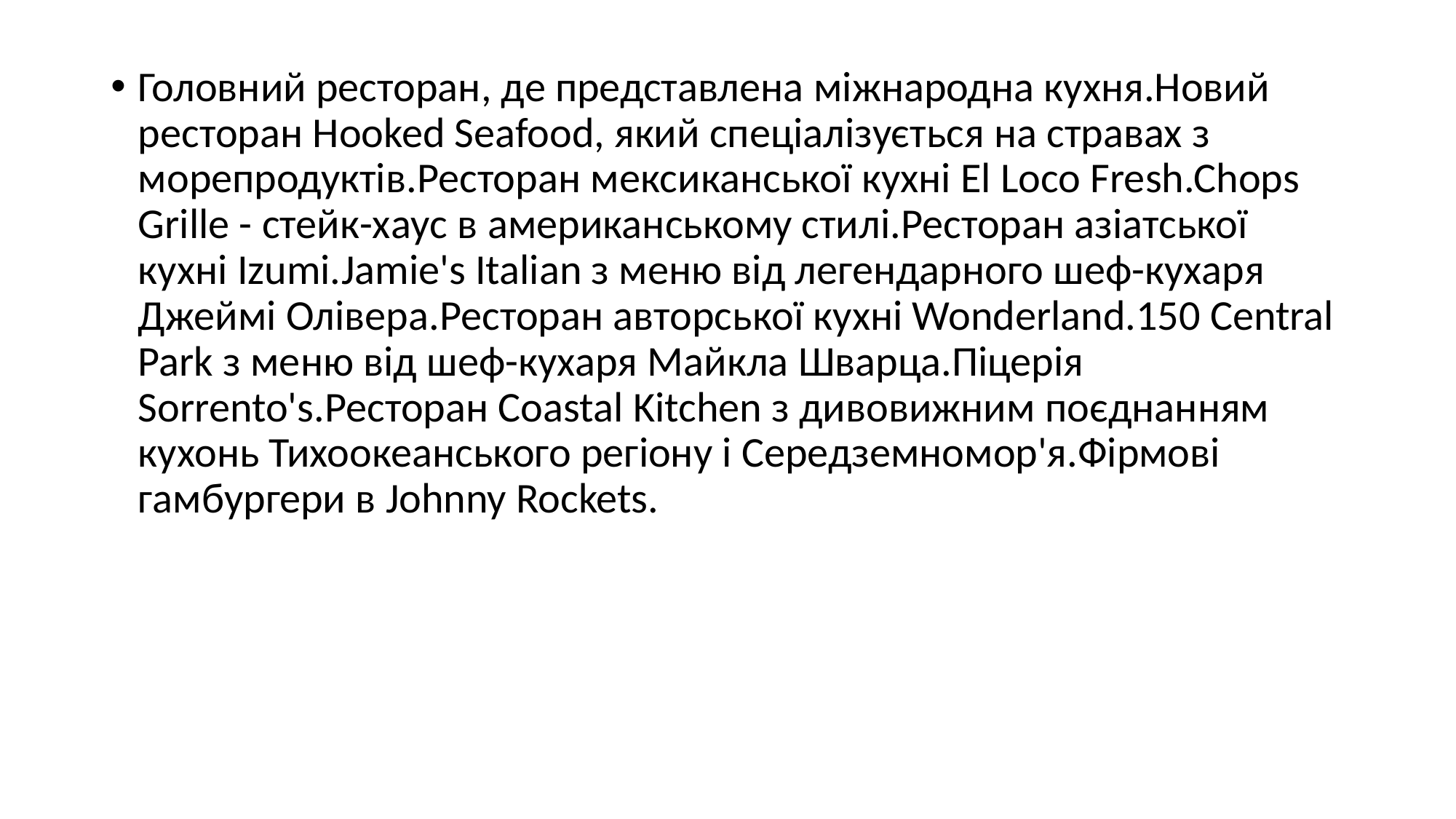

Головний ресторан, де представлена ​​міжнародна кухня.Новий ресторан Hooked Seafood, який спеціалізується на стравах з морепродуктів.Ресторан мексиканської кухні El Loco Fresh.Chops Grille - стейк-хаус в американському стилі.Ресторан азіатської кухні Izumi.Jamie's Italian з меню від легендарного шеф-кухаря Джеймі Олівера.Ресторан авторської кухні Wonderland.150 Central Park з меню від шеф-кухаря Майкла Шварца.Піцерія Sorrento's.Ресторан Coastal Kitchen з дивовижним поєднанням кухонь Тихоокеанського регіону і Середземномор'я.Фірмові гамбургери в Johnny Rockets.